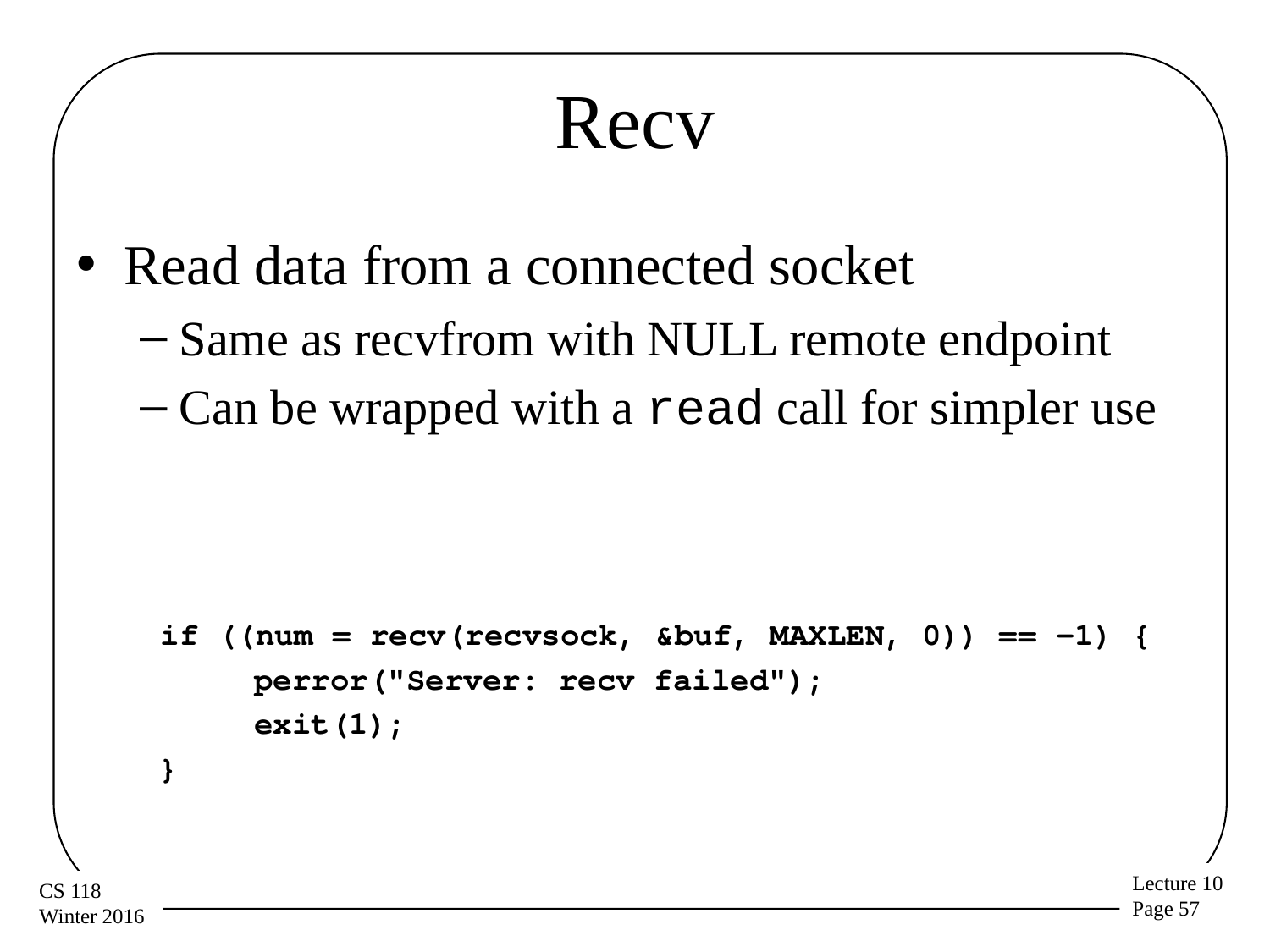

# Recv
Read data from a connected socket
Same as recvfrom with NULL remote endpoint
Can be wrapped with a read call for simpler use

 if ((num = recv(recvsock, &buf, MAXLEN, 0)) == -1) {
      perror("Server: recv failed");
      exit(1);
 }